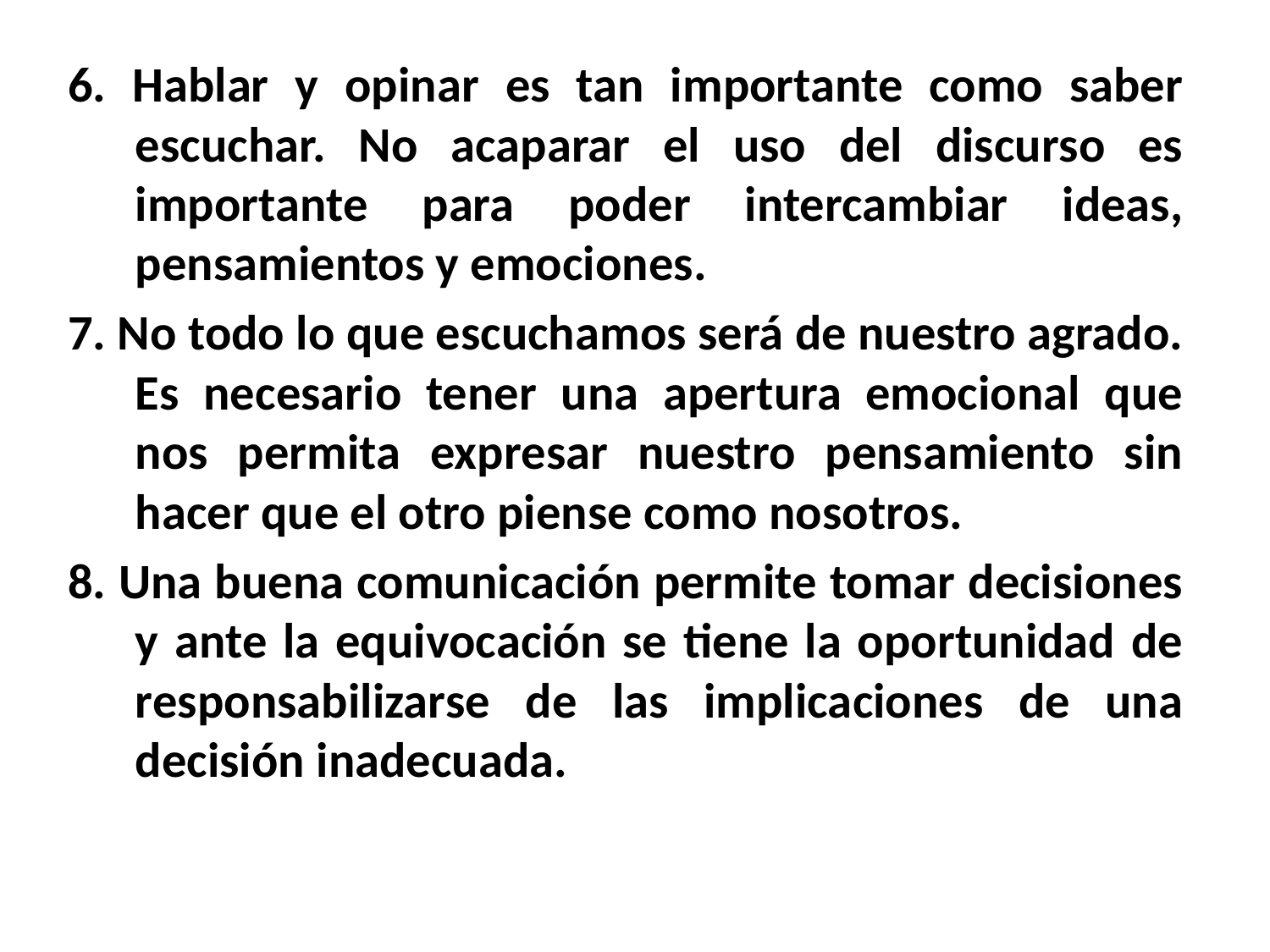

6. Hablar y opinar es tan importante como saber escuchar. No acaparar el uso del discurso es importante para poder intercambiar ideas, pensamientos y emociones.
7. No todo lo que escuchamos será de nuestro agrado. Es necesario tener una apertura emocional que nos permita expresar nuestro pensamiento sin hacer que el otro piense como nosotros.
8. Una buena comunicación permite tomar decisiones y ante la equivocación se tiene la oportunidad de responsabilizarse de las implicaciones de una decisión inadecuada.